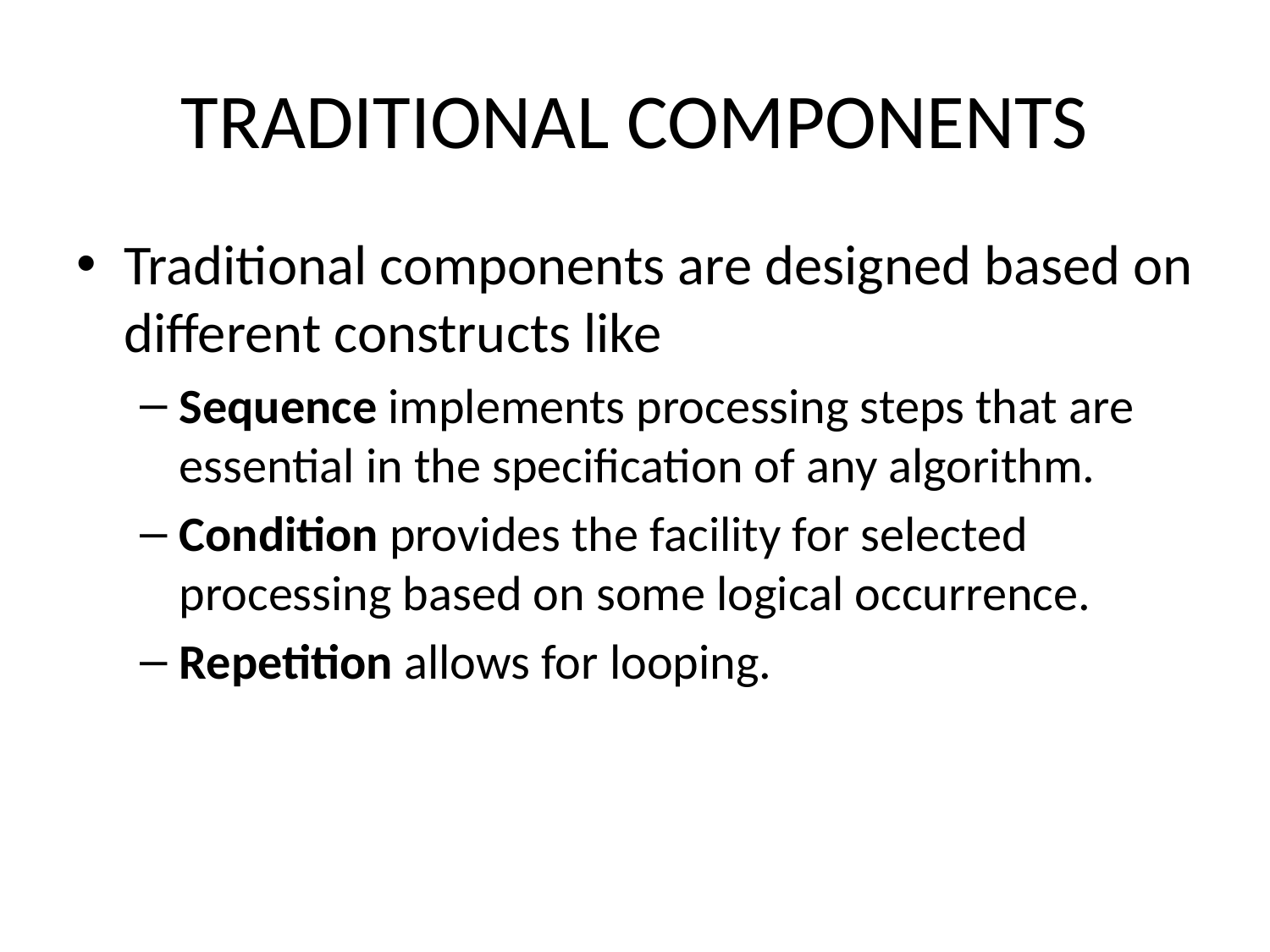

# TRADITIONAL COMPONENTS
Traditional components are designed based on different constructs like
Sequence implements processing steps that are essential in the specification of any algorithm.
Condition provides the facility for selected processing based on some logical occurrence.
Repetition allows for looping.